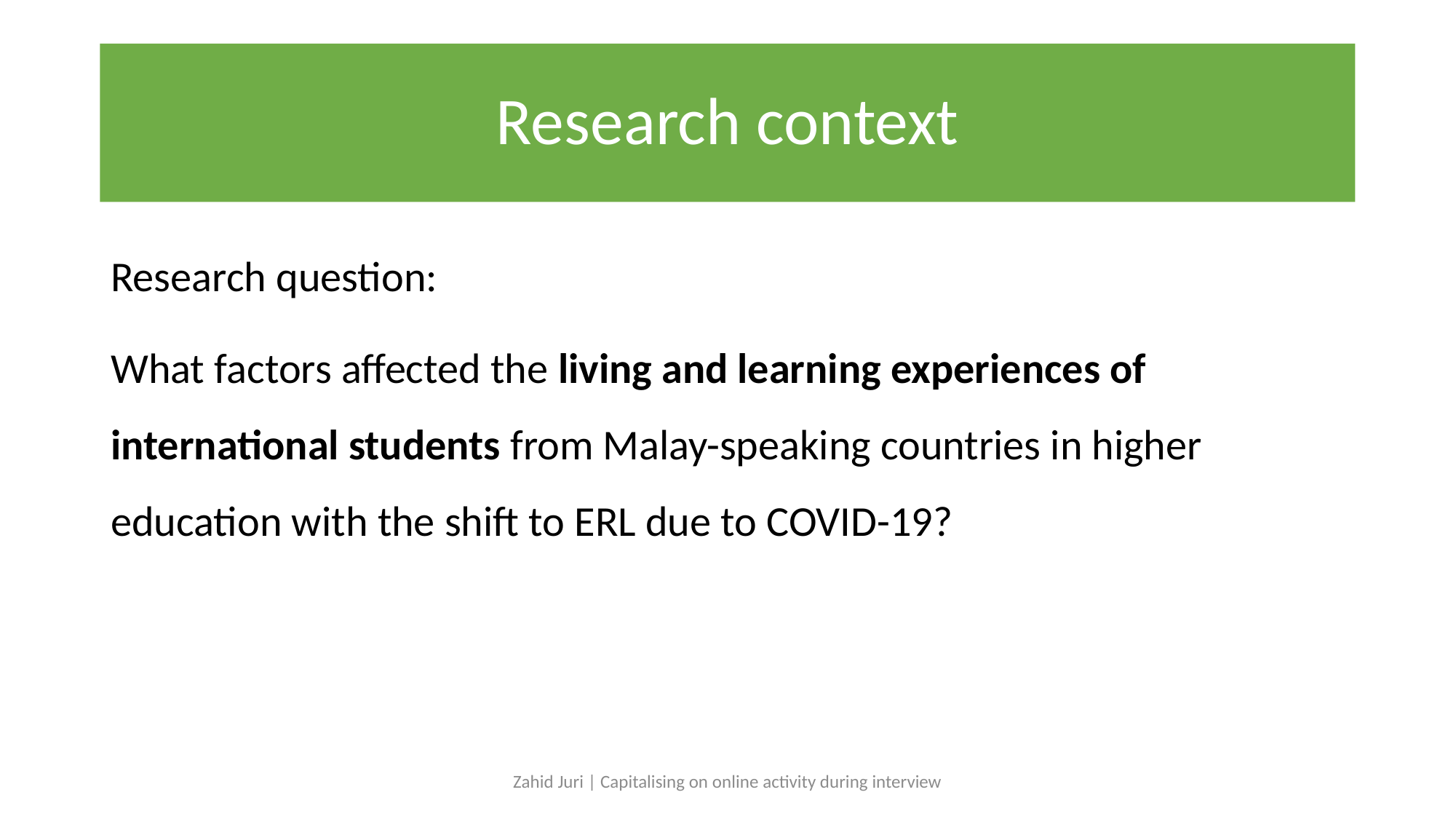

# Research context
Research question:
What factors affected the living and learning experiences of international students from Malay-speaking countries in higher education with the shift to ERL due to COVID-19?

Zahid Juri | Capitalising on online activity during interview